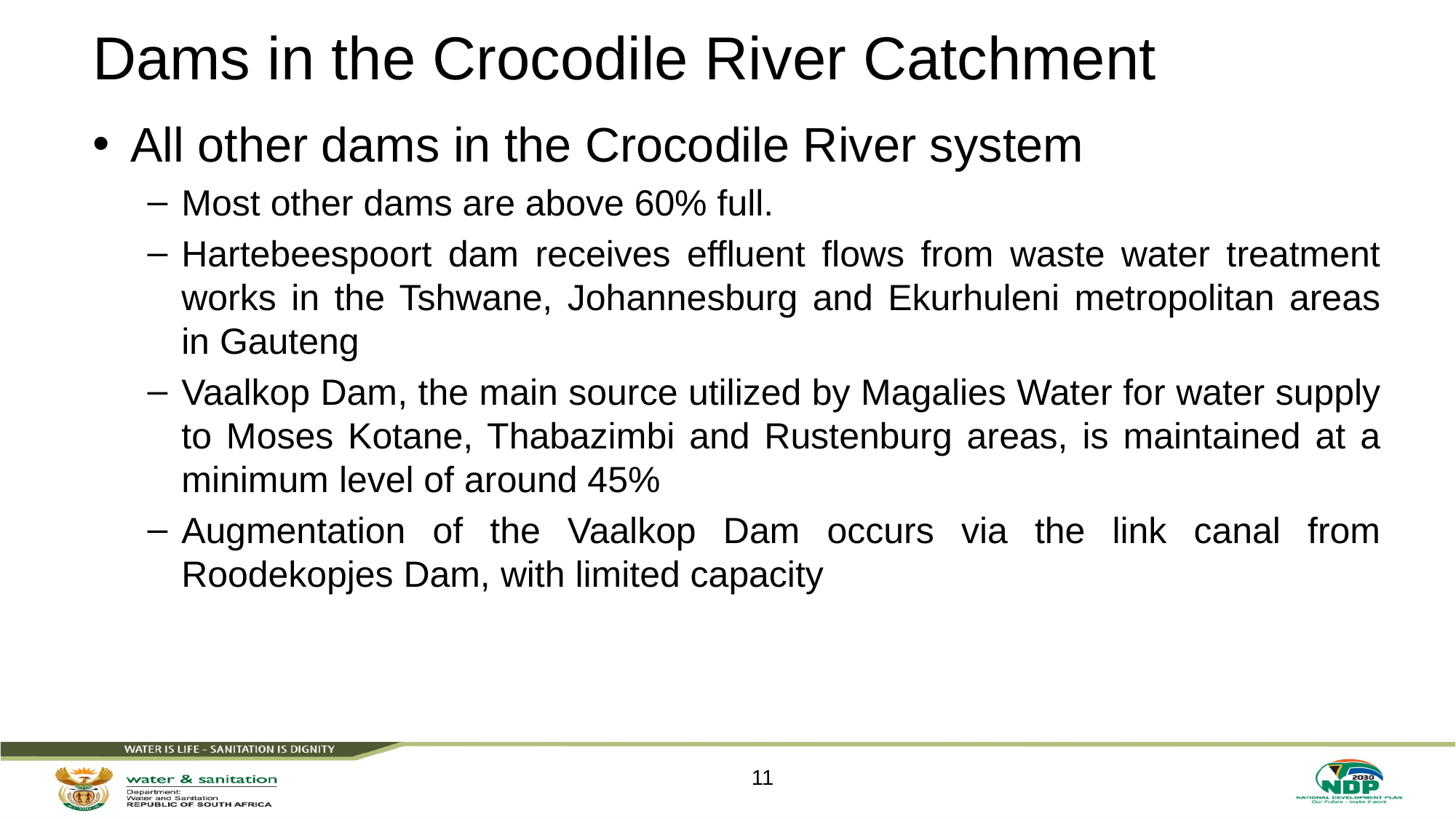

# Dams in the Crocodile River Catchment
All other dams in the Crocodile River system
Most other dams are above 60% full.
Hartebeespoort dam receives effluent flows from waste water treatment works in the Tshwane, Johannesburg and Ekurhuleni metropolitan areas in Gauteng
Vaalkop Dam, the main source utilized by Magalies Water for water supply to Moses Kotane, Thabazimbi and Rustenburg areas, is maintained at a minimum level of around 45%
Augmentation of the Vaalkop Dam occurs via the link canal from Roodekopjes Dam, with limited capacity

11